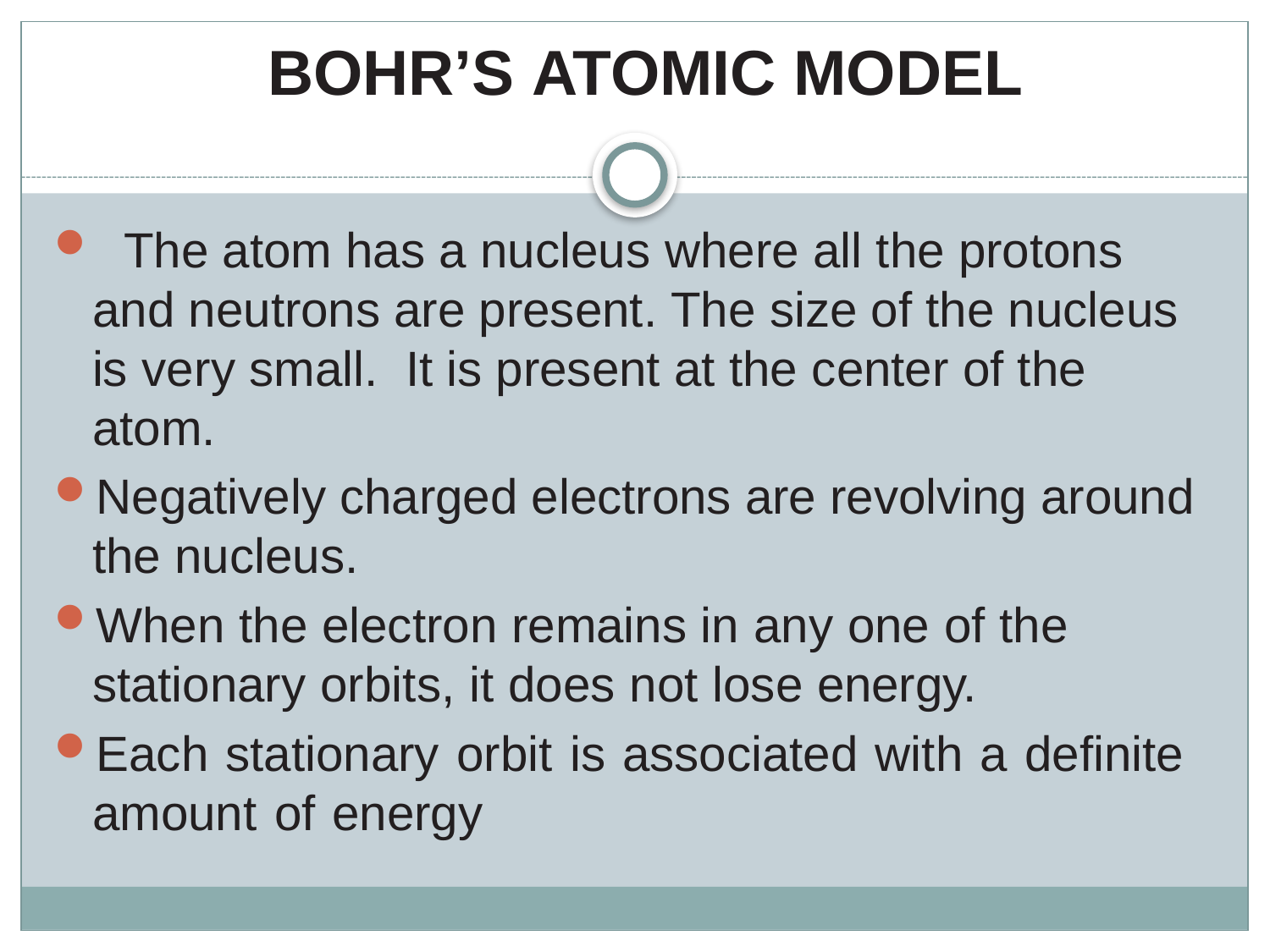

# BOHR’S ATOMIC MODEL
  The atom has a nucleus where all the protons and neutrons are present. The size of the nucleus is very small.  It is present at the center of the atom.
Negatively charged electrons are revolving around the nucleus.
When the electron remains in any one of the stationary orbits, it does not lose energy.
Each stationary orbit is associated with a definite amount of energy